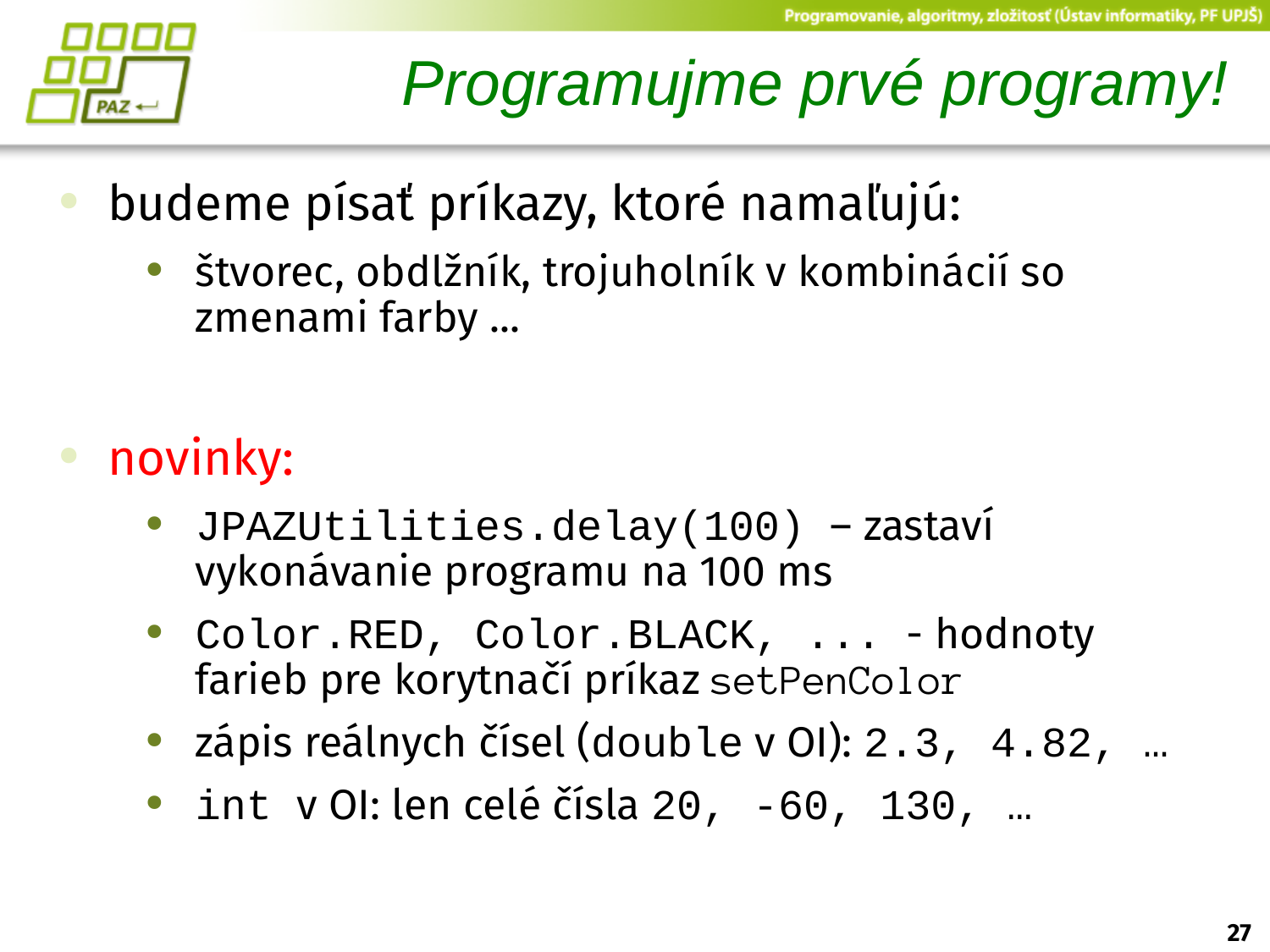

# Programujme prvé programy!
budeme písať príkazy, ktoré namaľujú:
štvorec, obdlžník, trojuholník v kombinácií so zmenami farby ...

novinky:
JPAZUtilities.delay(100) – zastaví vykonávanie programu na 100 ms
Color.RED, Color.BLACK, ... - hodnoty farieb pre korytnačí príkaz setPenColor
zápis reálnych čísel (double v OI): 2.3, 4.82, …
int v OI: len celé čísla 20, -60, 130, …